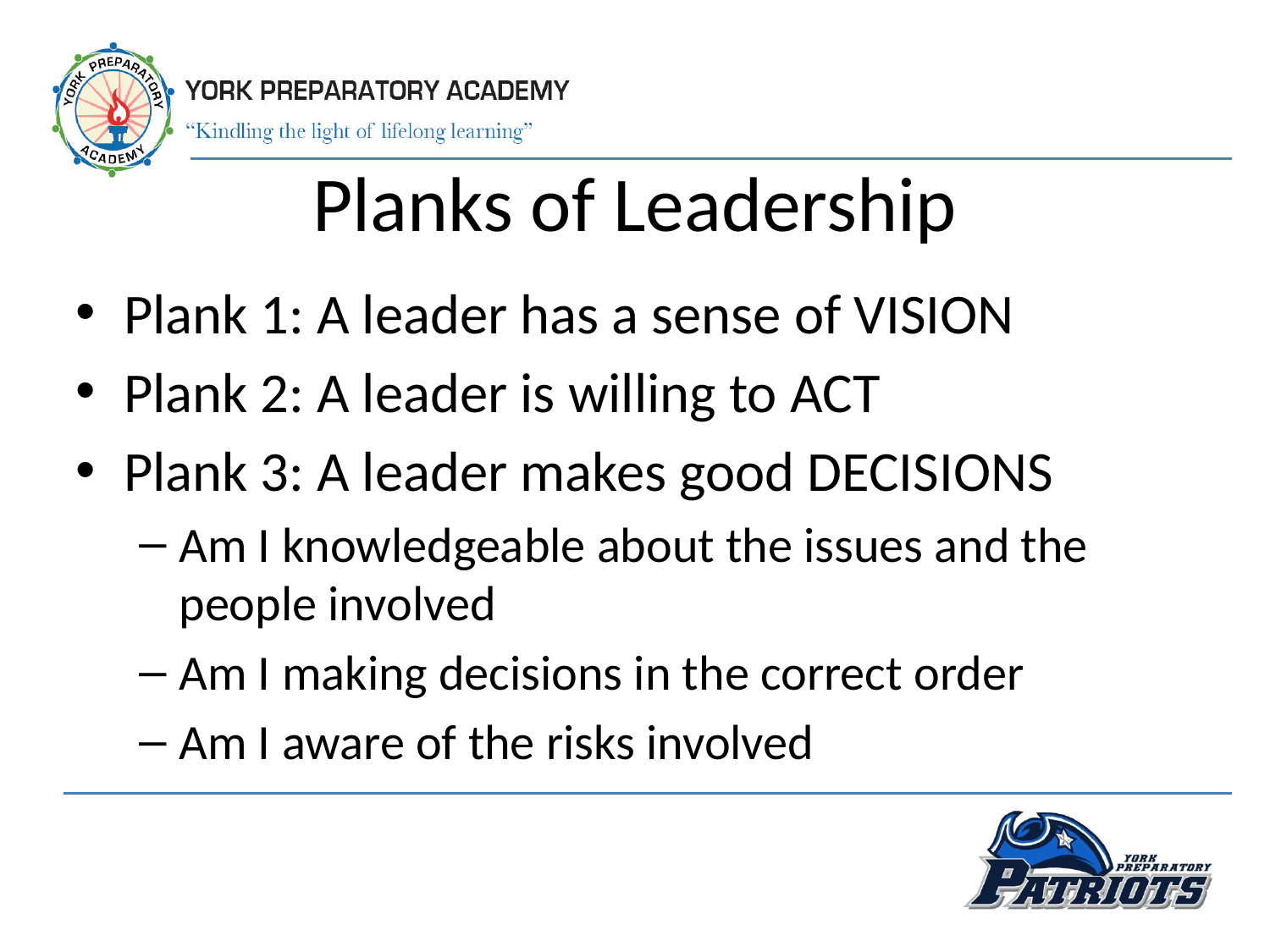

# Planks of Leadership
Plank 1: A leader has a sense of VISION
Plank 2: A leader is willing to ACT
Plank 3: A leader makes good DECISIONS
Am I knowledgeable about the issues and the people involved
Am I making decisions in the correct order
Am I aware of the risks involved